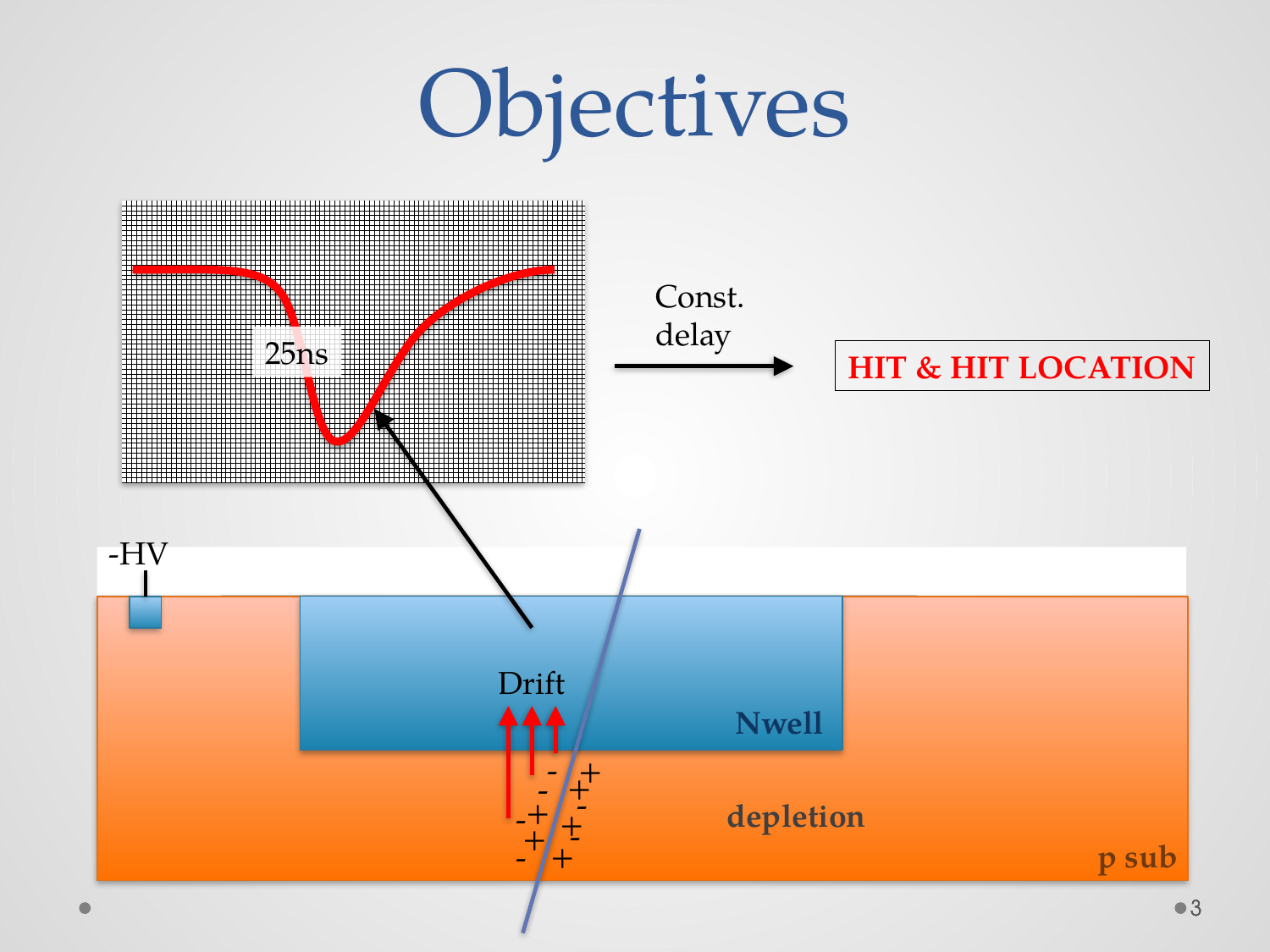

# Objectives

25ns
Const.
delay
HIT & HIT LOCATION
-HV

Drift
Nwell
-
+
+
-
-
+
depletion
-
+
-
+
+
p sub
-
3
3
3